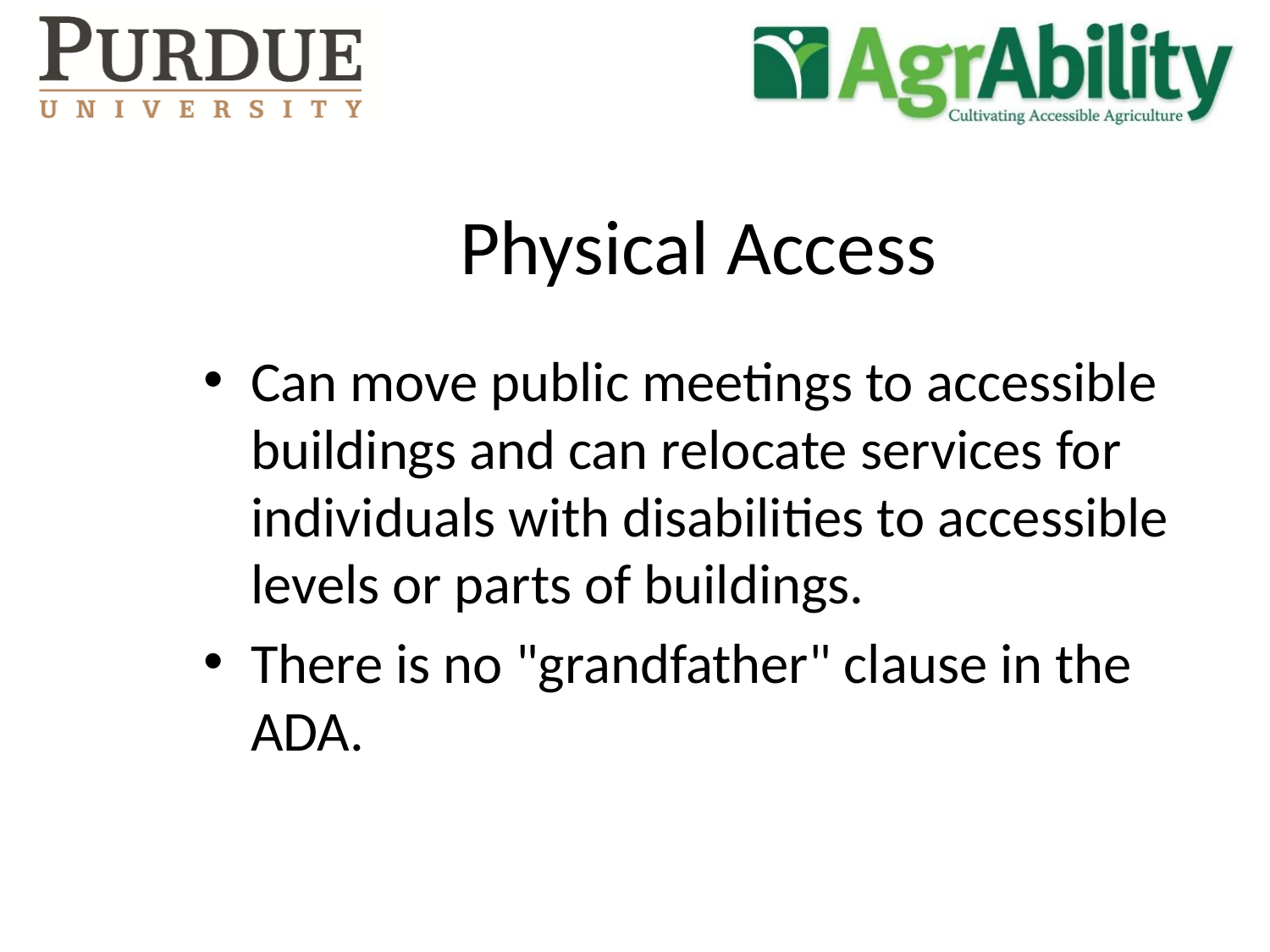

# Physical Access
Can move public meetings to accessible buildings and can relocate services for individuals with disabilities to accessible levels or parts of buildings.
There is no "grandfather" clause in the ADA.